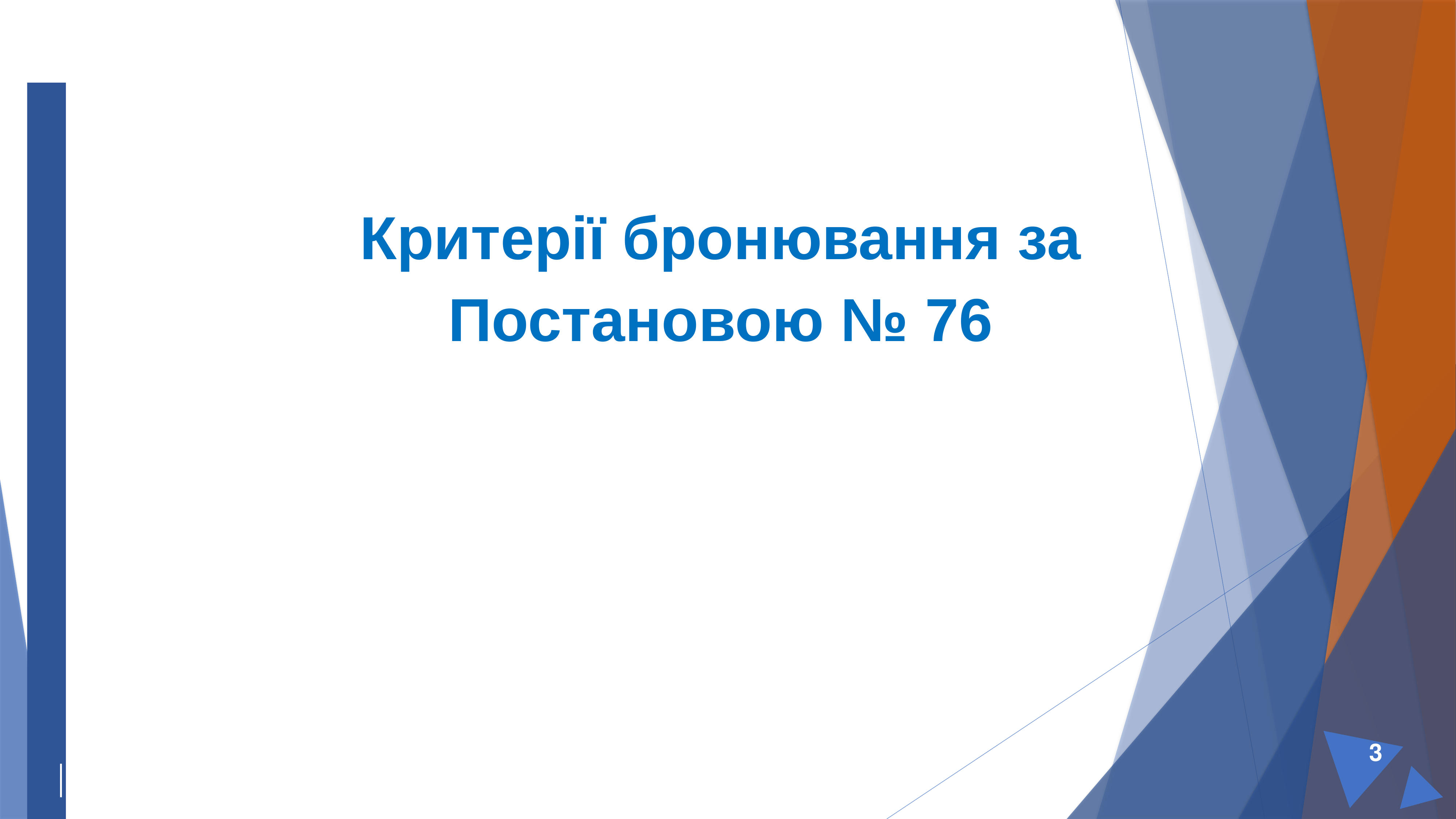

Критерії бронювання за
Постановою № 76
__

3